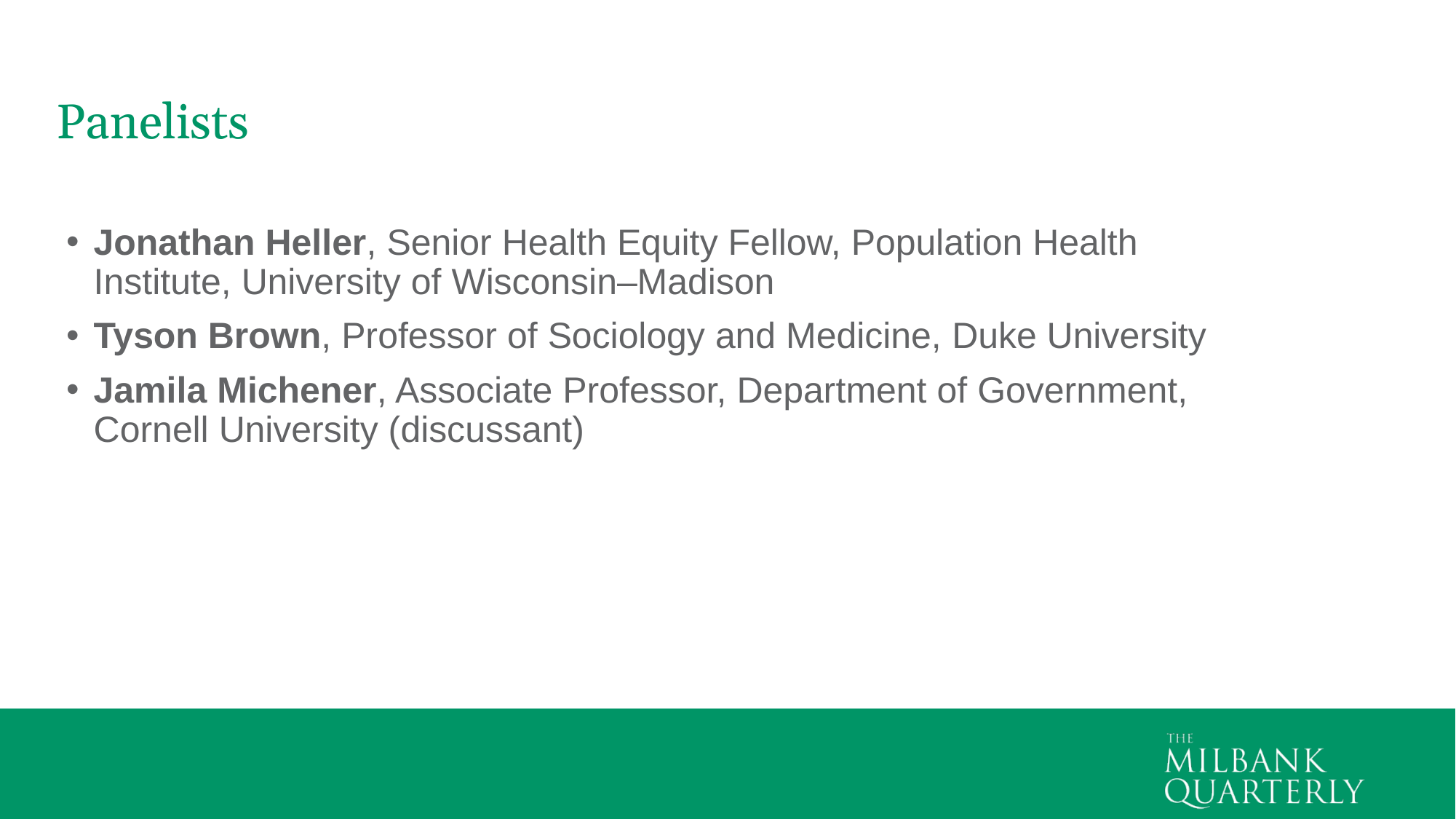

# Panelists
Jonathan Heller, Senior Health Equity Fellow, Population Health Institute, University of Wisconsin–Madison
Tyson Brown, Professor of Sociology and Medicine, Duke University
Jamila Michener, Associate Professor, Department of Government, Cornell University (discussant)